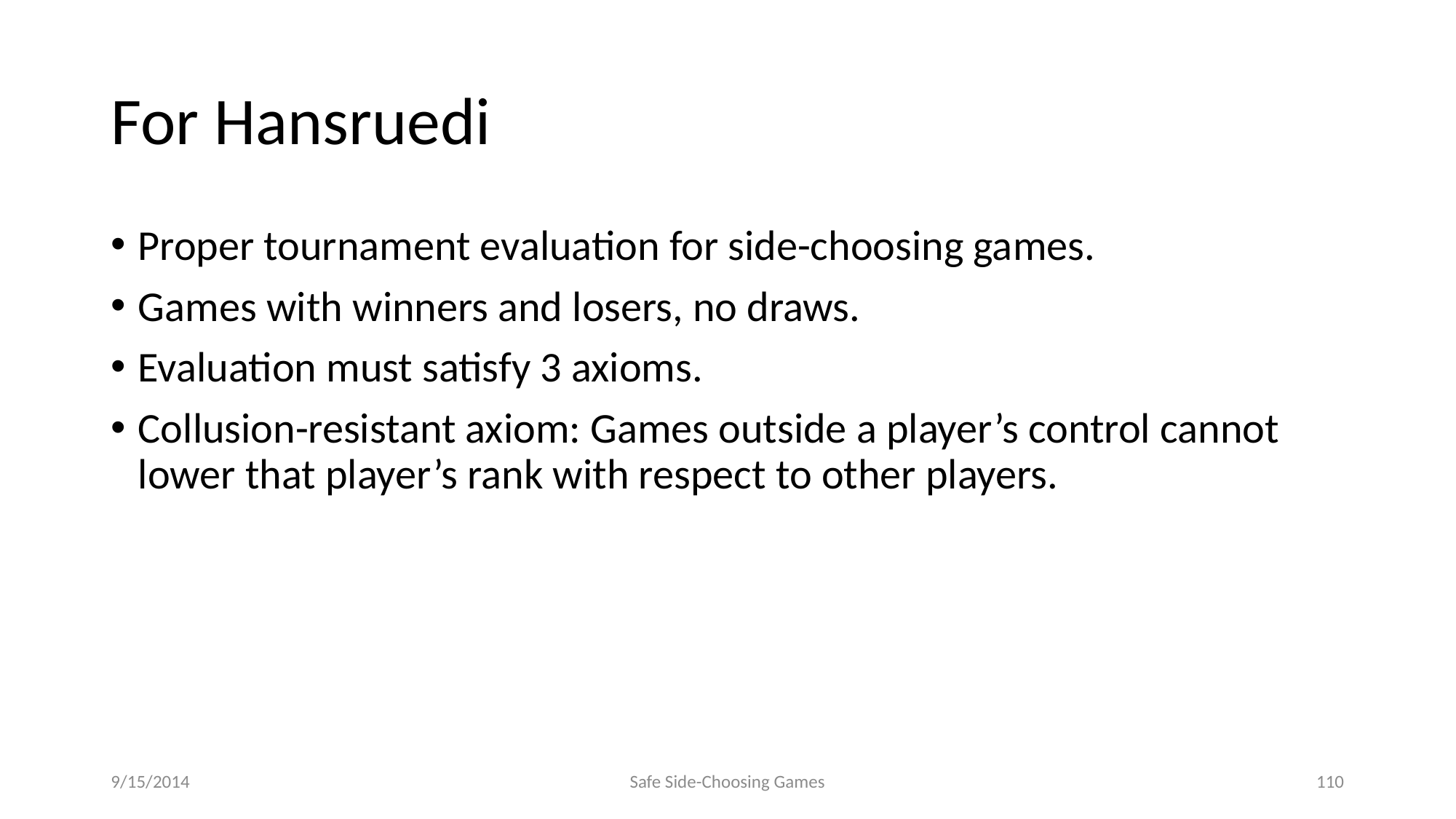

# For Hansruedi
Proper tournament evaluation for side-choosing games.
Games with winners and losers, no draws.
Evaluation must satisfy 3 axioms.
Collusion-resistant axiom: Games outside a player’s control cannot lower that player’s rank with respect to other players.
9/15/2014
Safe Side-Choosing Games
110